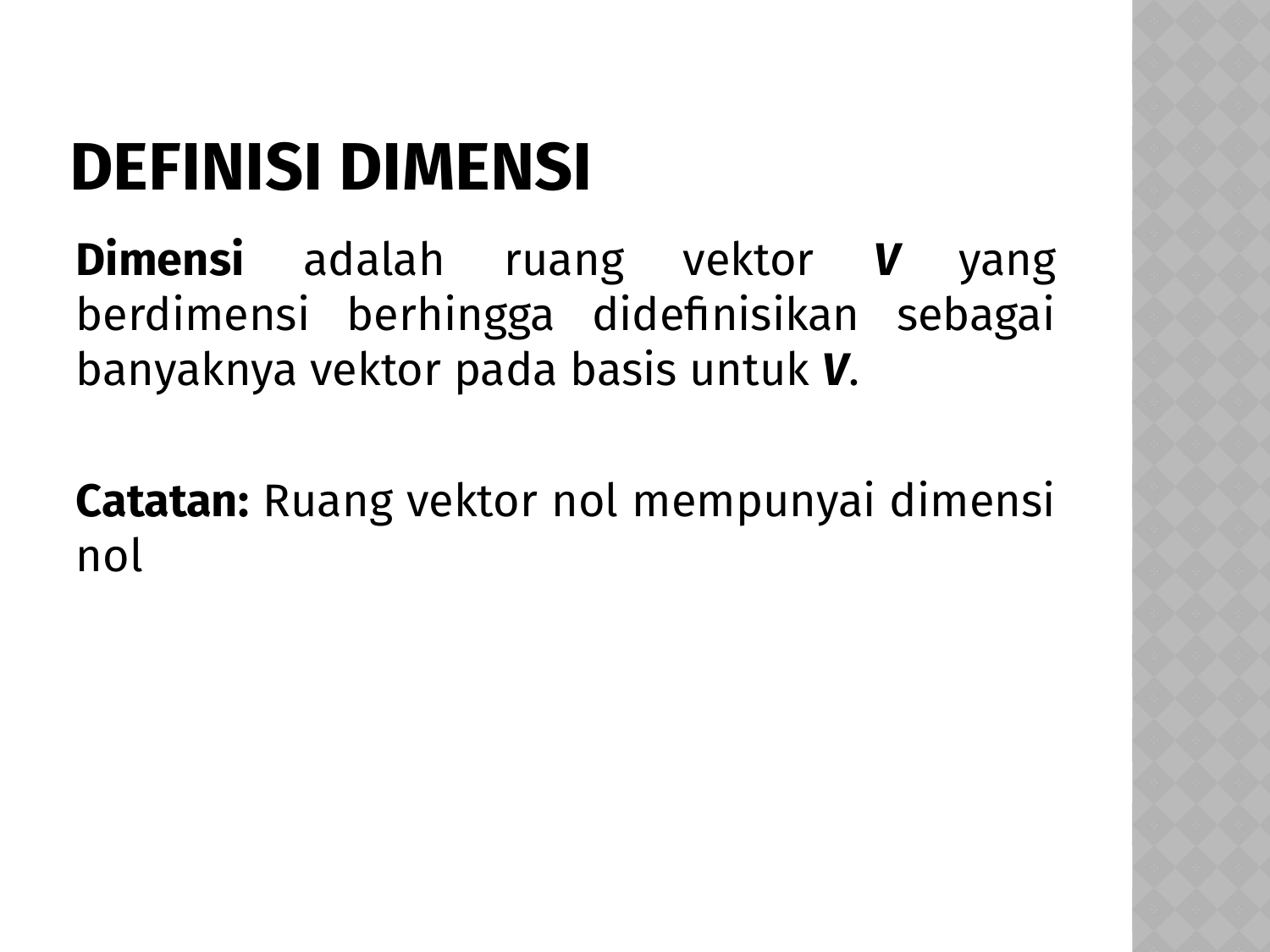

# Definisi dimensi
Dimensi adalah ruang vektor V yang berdimensi berhingga didefinisikan sebagai banyaknya vektor pada basis untuk V.

Catatan: Ruang vektor nol mempunyai dimensi nol